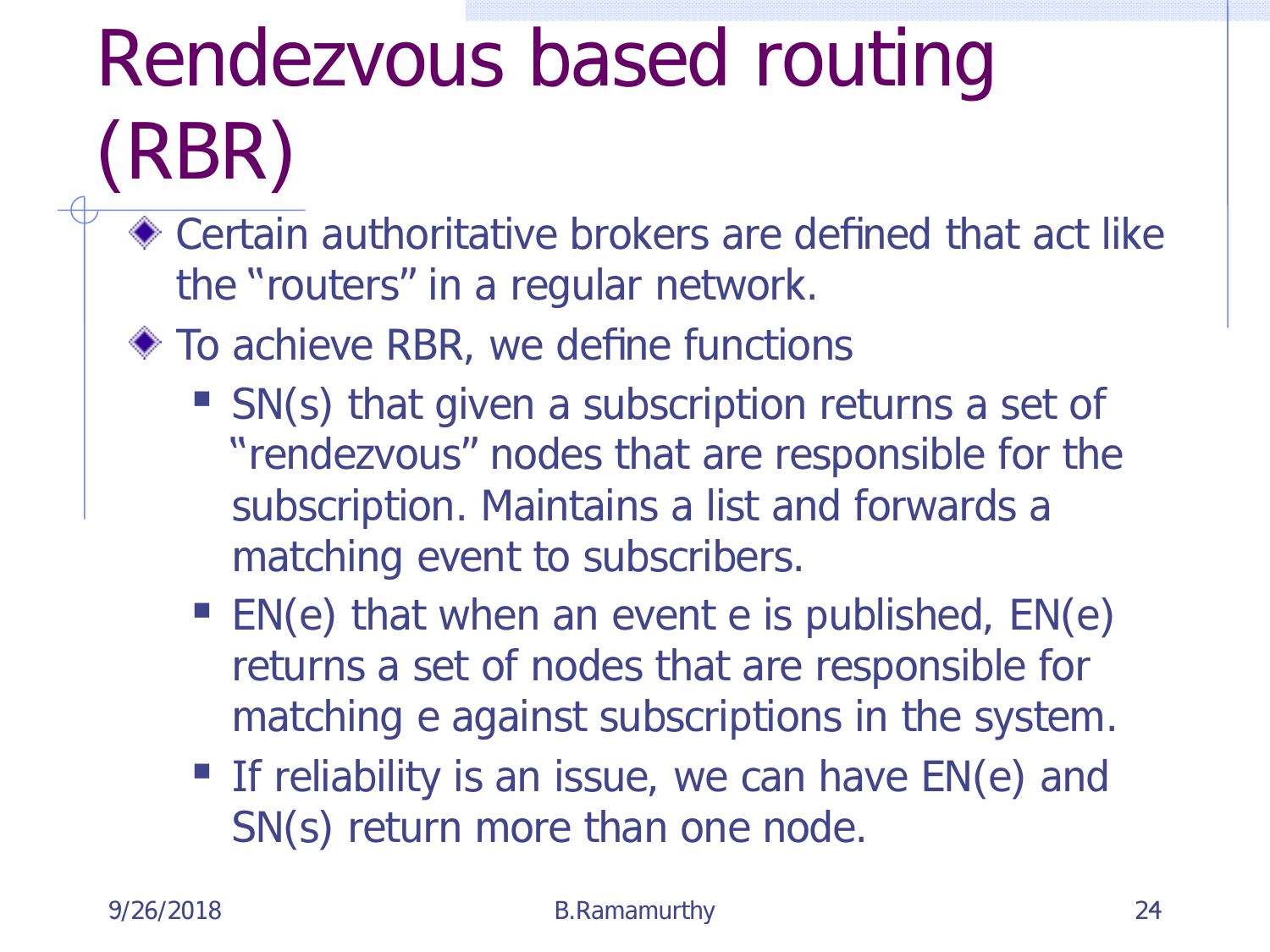

# Rendezvous based routing (RBR)
Certain authoritative brokers are defined that act like the “routers” in a regular network.
To achieve RBR, we define functions
SN(s) that given a subscription returns a set of “rendezvous” nodes that are responsible for the subscription. Maintains a list and forwards a matching event to subscribers.
EN(e) that when an event e is published, EN(e) returns a set of nodes that are responsible for matching e against subscriptions in the system.
If reliability is an issue, we can have EN(e) and SN(s) return more than one node.

9/26/2018
B.Ramamurthy
24